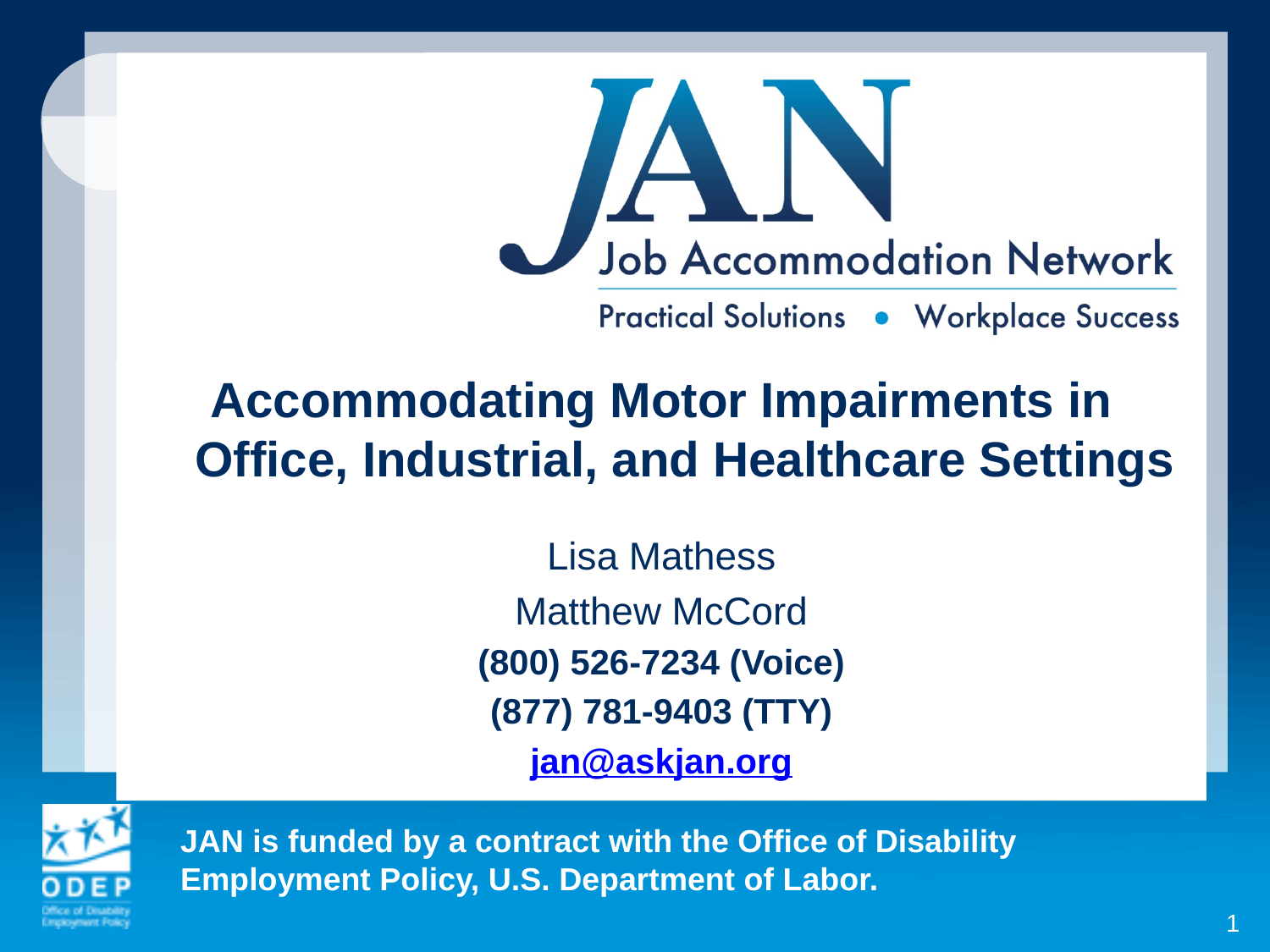

Accommodating Motor Impairments in Office, Industrial, and Healthcare Settings

Lisa Mathess
Matthew McCord
(800) 526-7234 (Voice)
(877) 781-9403 (TTY)
jan@askjan.org

1